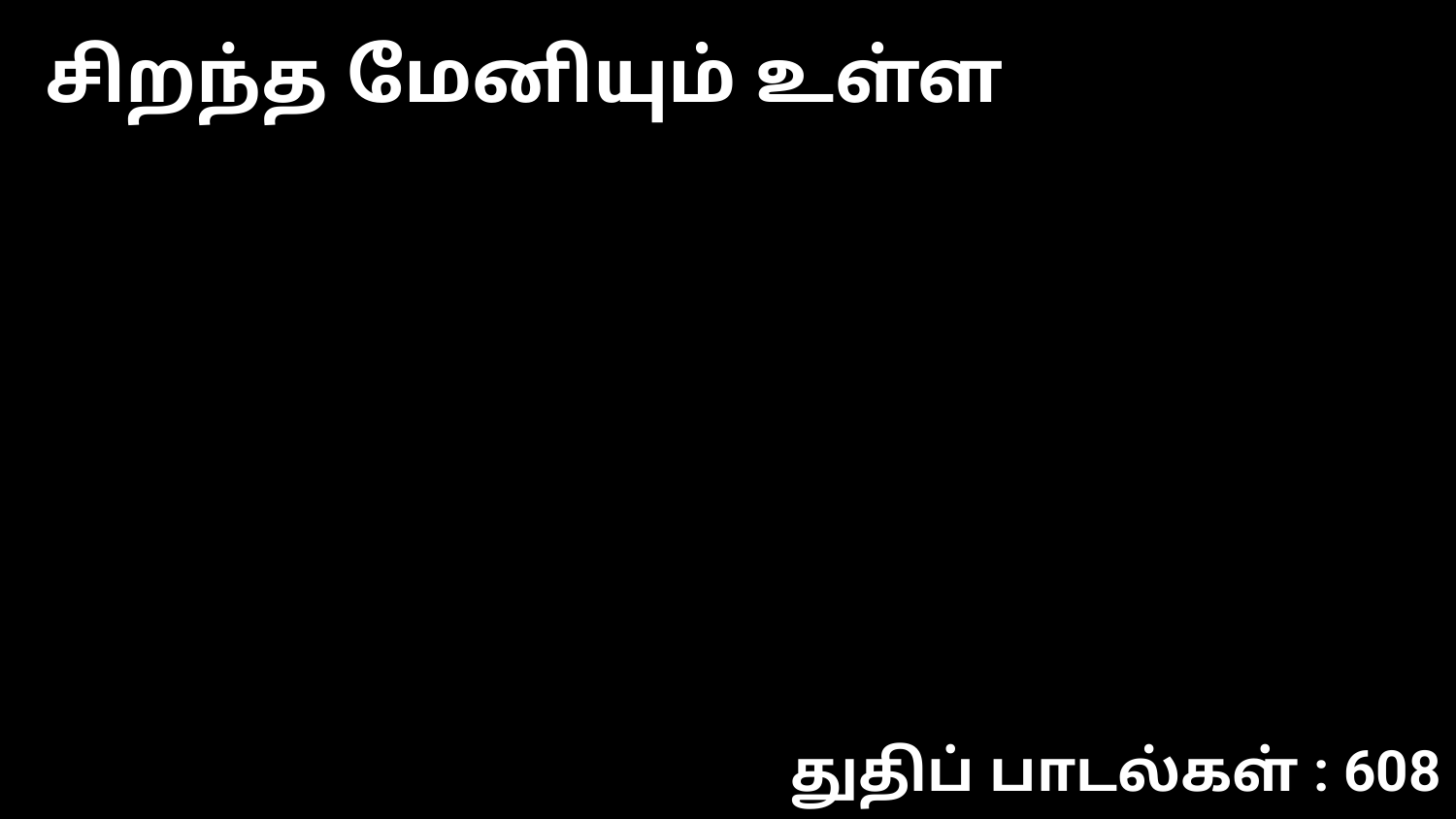

சிறந்த மேனியும் உள்ள
துதிப் பாடல்கள் : 608